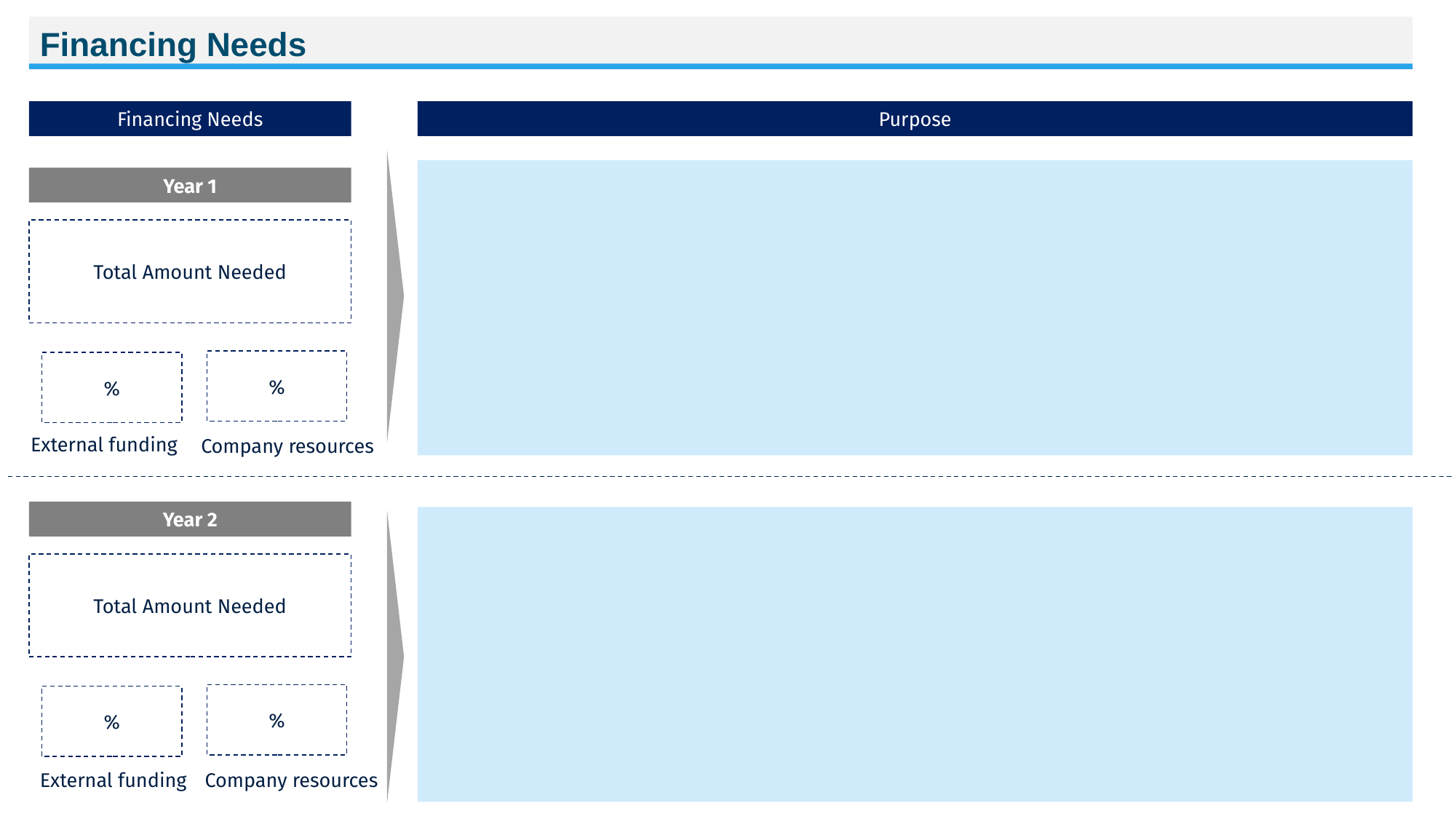

Financing Needs

Financing Needs
Purpose

Year 1
Total Amount Needed

%
%
External funding
Company resources
Year 2

Total Amount Needed

%
%
External funding
Company resources